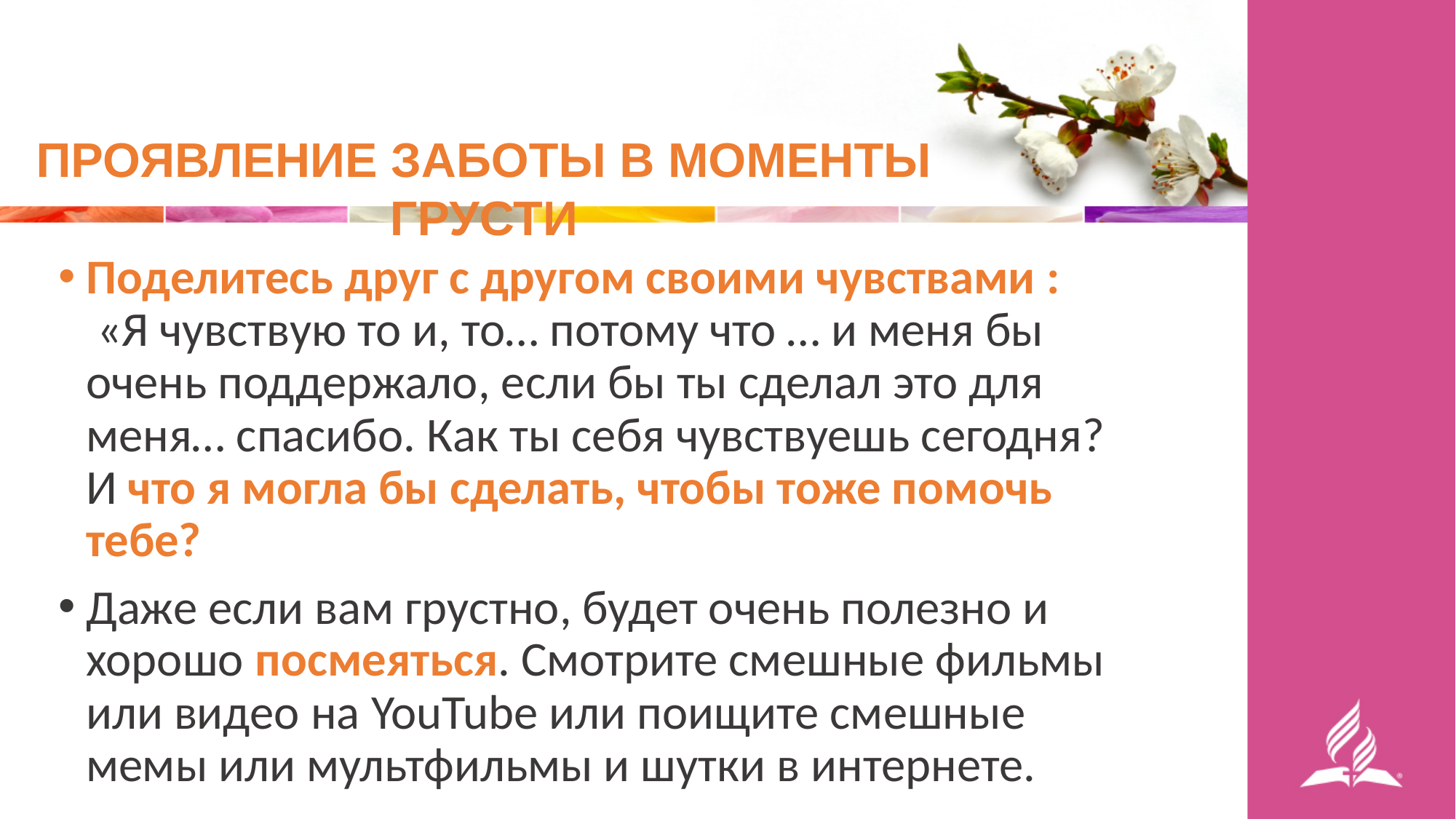

ПРОЯВЛЕНИЕ ЗАБОТЫ В МОМЕНТЫ ГРУСТИ
Поделитесь друг с другом своими чувствами :        «Я чувствую то и, то… потому что … и меня бы очень поддержало, если бы ты сделал это для меня… спасибо. Как ты себя чувствуешь сегодня? И что я могла бы сделать, чтобы тоже помочь тебе?
Даже если вам грустно, будет очень полезно и      хорошо посмеяться. Смотрите смешные фильмы или видео на YouTube или поищите смешные мемы или мультфильмы и шутки в интернете.